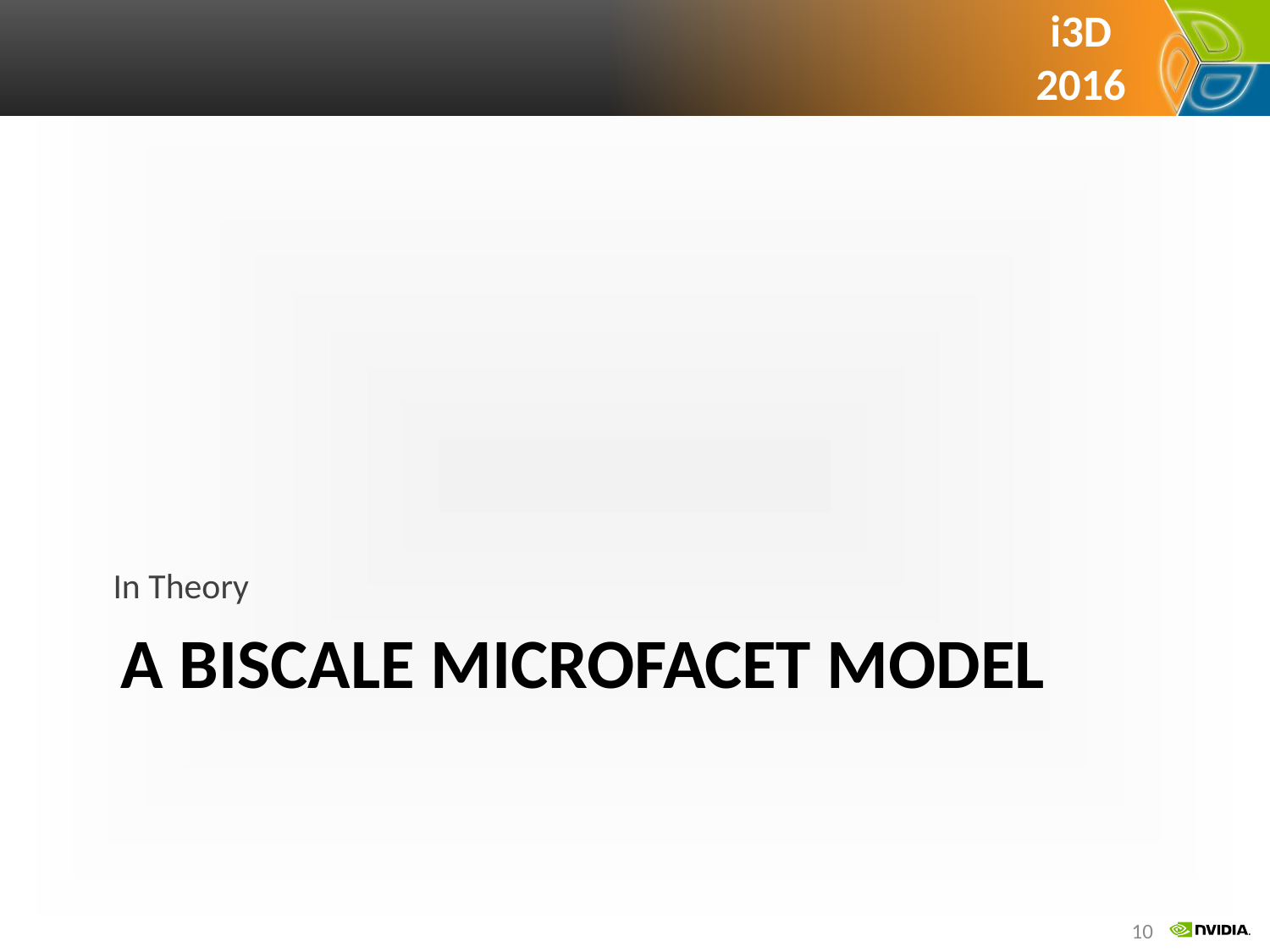

In Theory
# A Biscale Microfacet Model
10